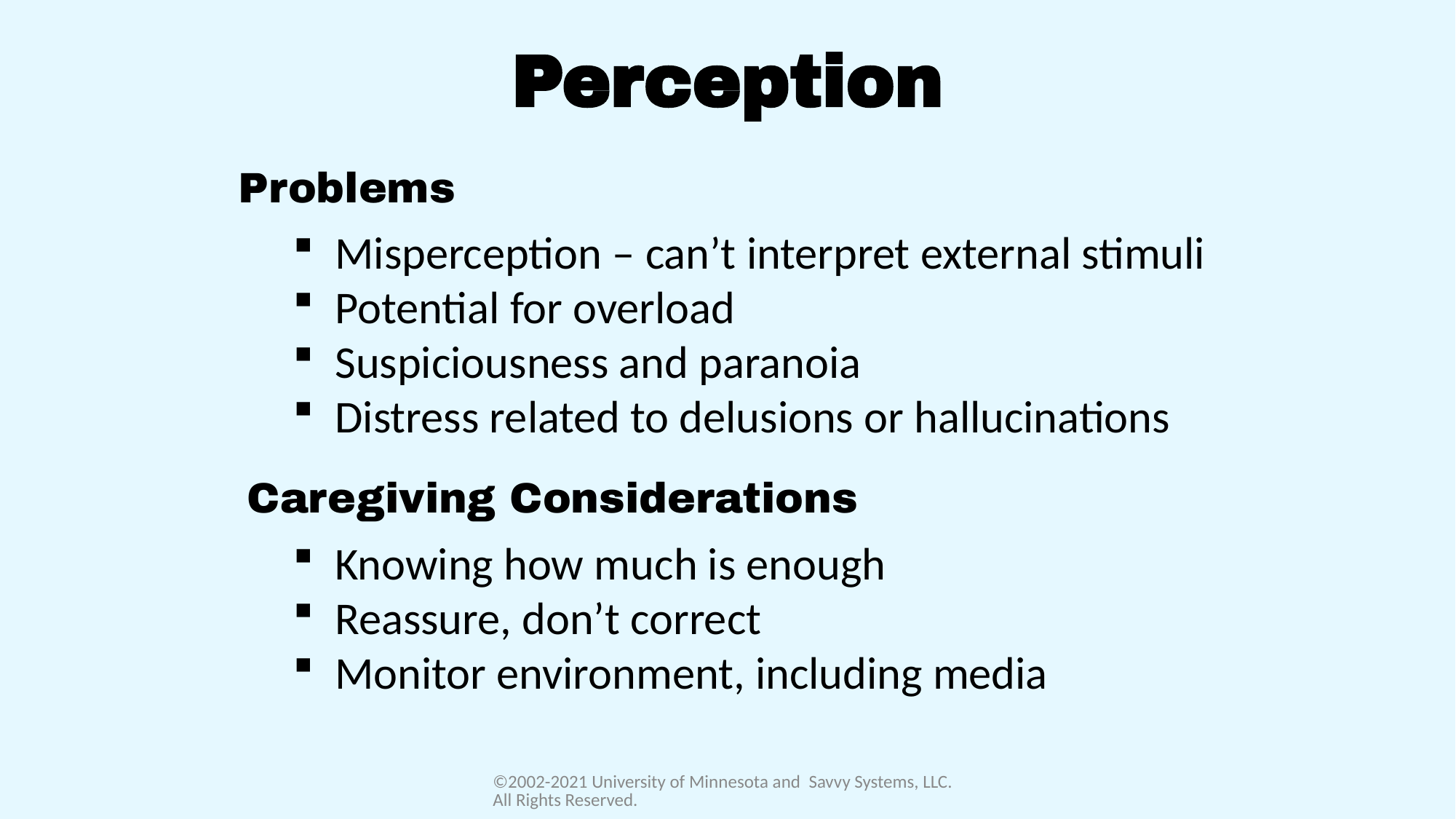

Perception
Problems
 Misperception – can’t interpret external stimuli
 Potential for overload
 Suspiciousness and paranoia
 Distress related to delusions or hallucinations

Caregiving Considerations
 Knowing how much is enough
 Reassure, don’t correct
 Monitor environment, including media
©2002-2021 University of Minnesota and  Savvy Systems, LLC.  All Rights Reserved.